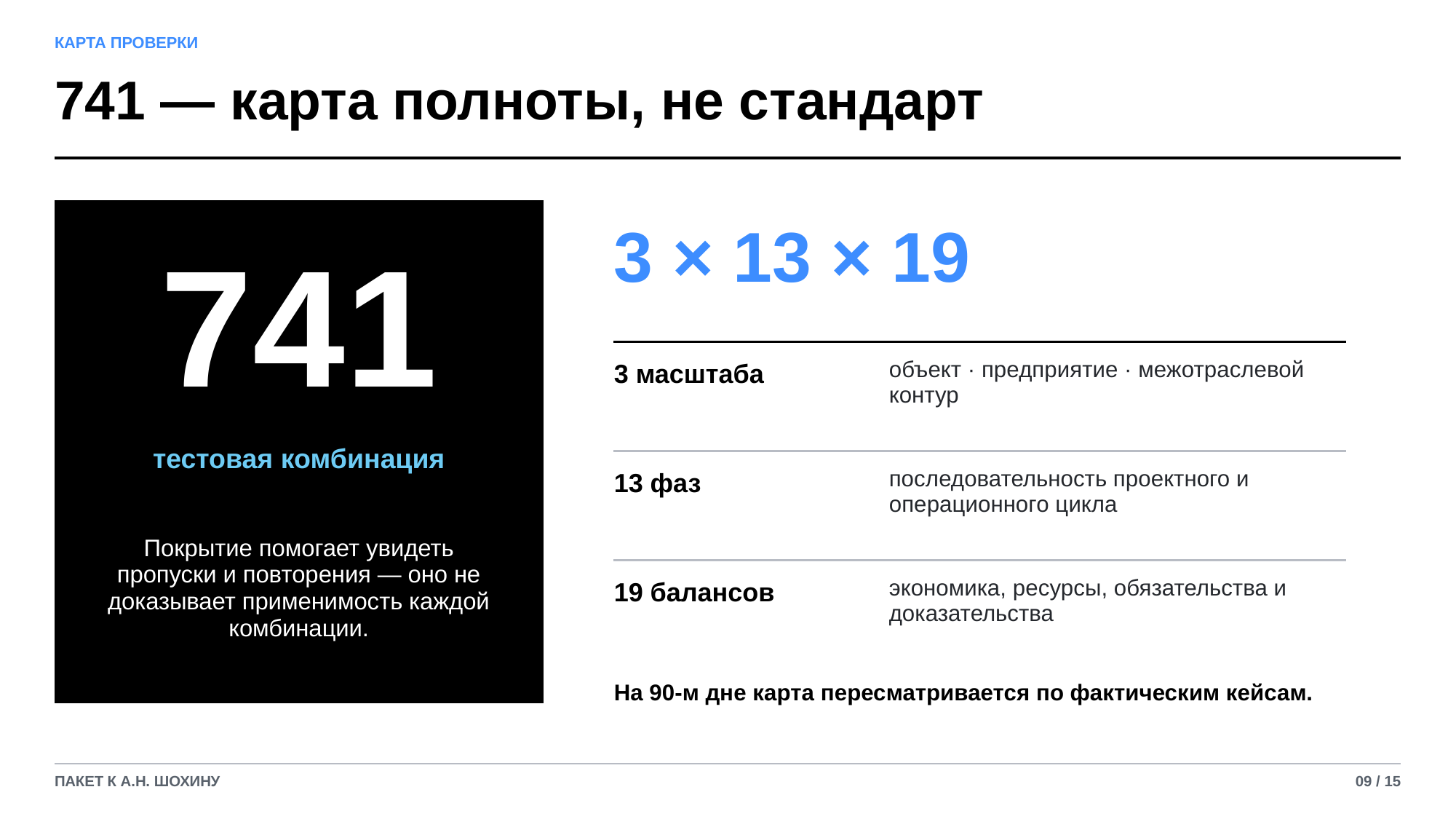

КАРТА ПРОВЕРКИ
741 — карта полноты, не стандарт

3 × 13 × 19
741

объект · предприятие · межотраслевой контур
3 масштаба
тестовая комбинация

последовательность проектного и операционного цикла
13 фаз
Покрытие помогает увидеть пропуски и повторения — оно не доказывает применимость каждой комбинации.

экономика, ресурсы, обязательства и доказательства
19 балансов
На 90-м дне карта пересматривается по фактическим кейсам.

ПАКЕТ К А.Н. ШОХИНУ
09 / 15